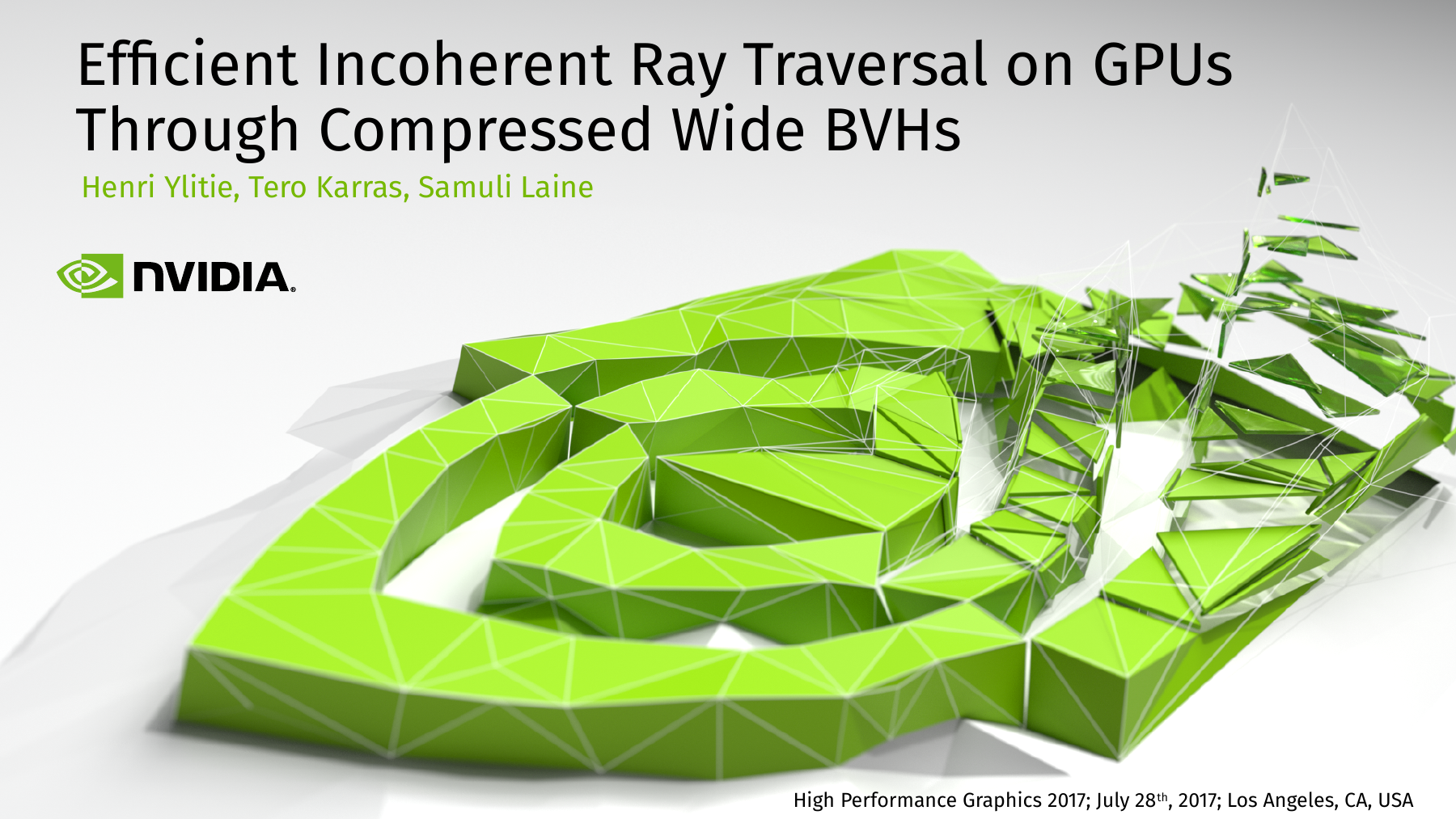

# Efficient Incoherent Ray Traversal on GPUs Through Compressed Wide BVHs
Henri Ylitie, Tero Karras, Samuli Laine
High Performance Graphics 2017; July 28th, 2017; Los Angeles, CA, USA